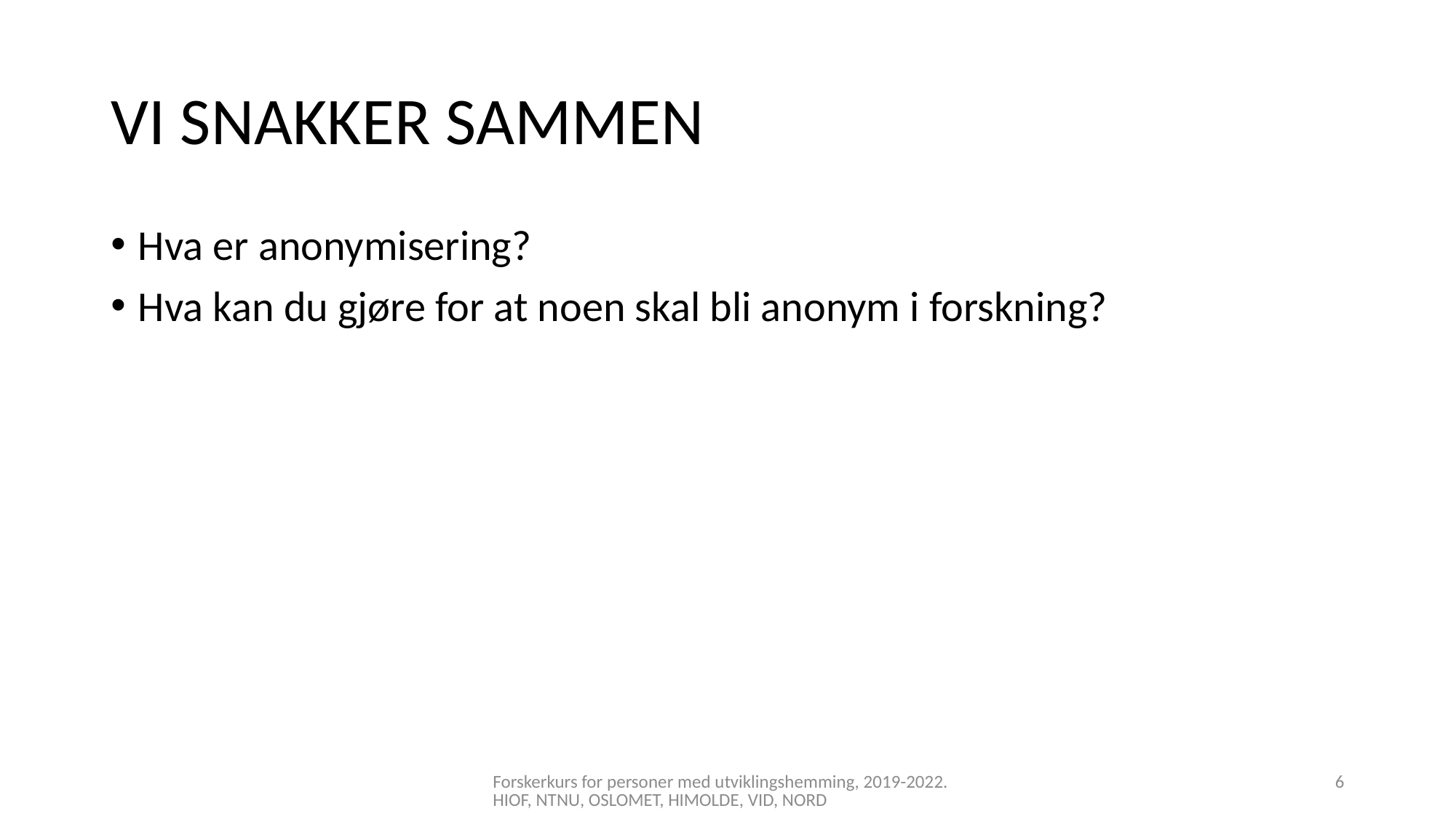

# VI SNAKKER SAMMEN
Hva er anonymisering?
Hva kan du gjøre for at noen skal bli anonym i forskning?
Forskerkurs for personer med utviklingshemming, 2019-2022.  HIOF, NTNU, OSLOMET, HIMOLDE, VID, NORD
6